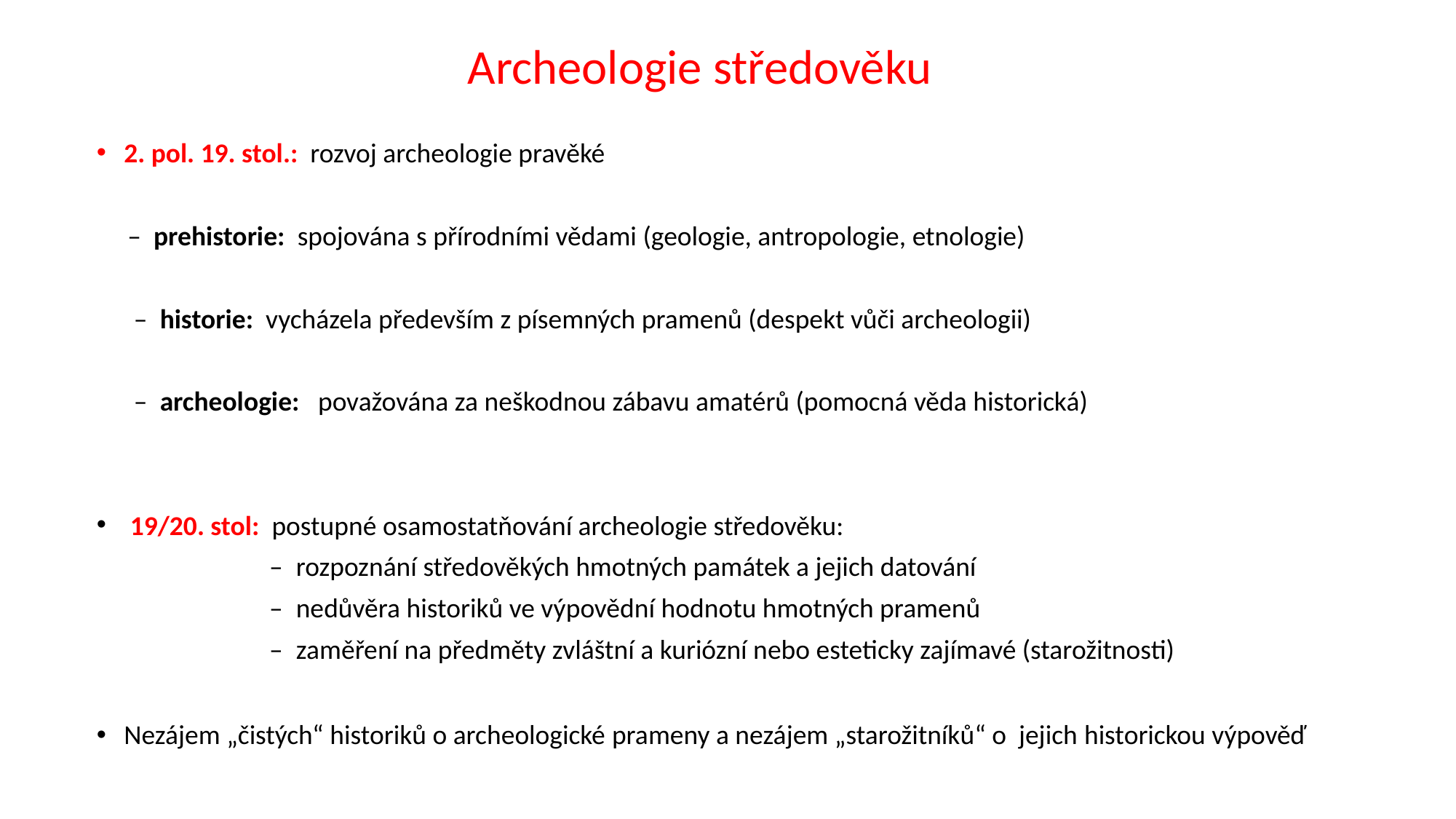

Archeologie středověku
2. pol. 19. stol.:  rozvoj archeologie pravěké

     –  prehistorie:  spojována s přírodními vědami (geologie, antropologie, etnologie)

      –  historie:  vycházela především z písemných pramenů (despekt vůči archeologii)

      –  archeologie:   považována za neškodnou zábavu amatérů (pomocná věda historická)

 19/20. stol:  postupné osamostatňování archeologie středověku:
                            –  rozpoznání středověkých hmotných památek a jejich datování
                            –  nedůvěra historiků ve výpovědní hodnotu hmotných pramenů
                            –  zaměření na předměty zvláštní a kuriózní nebo esteticky zajímavé (starožitnosti)

Nezájem „čistých“ historiků o archeologické prameny a nezájem „starožitníků“ o  jejich historickou výpověď